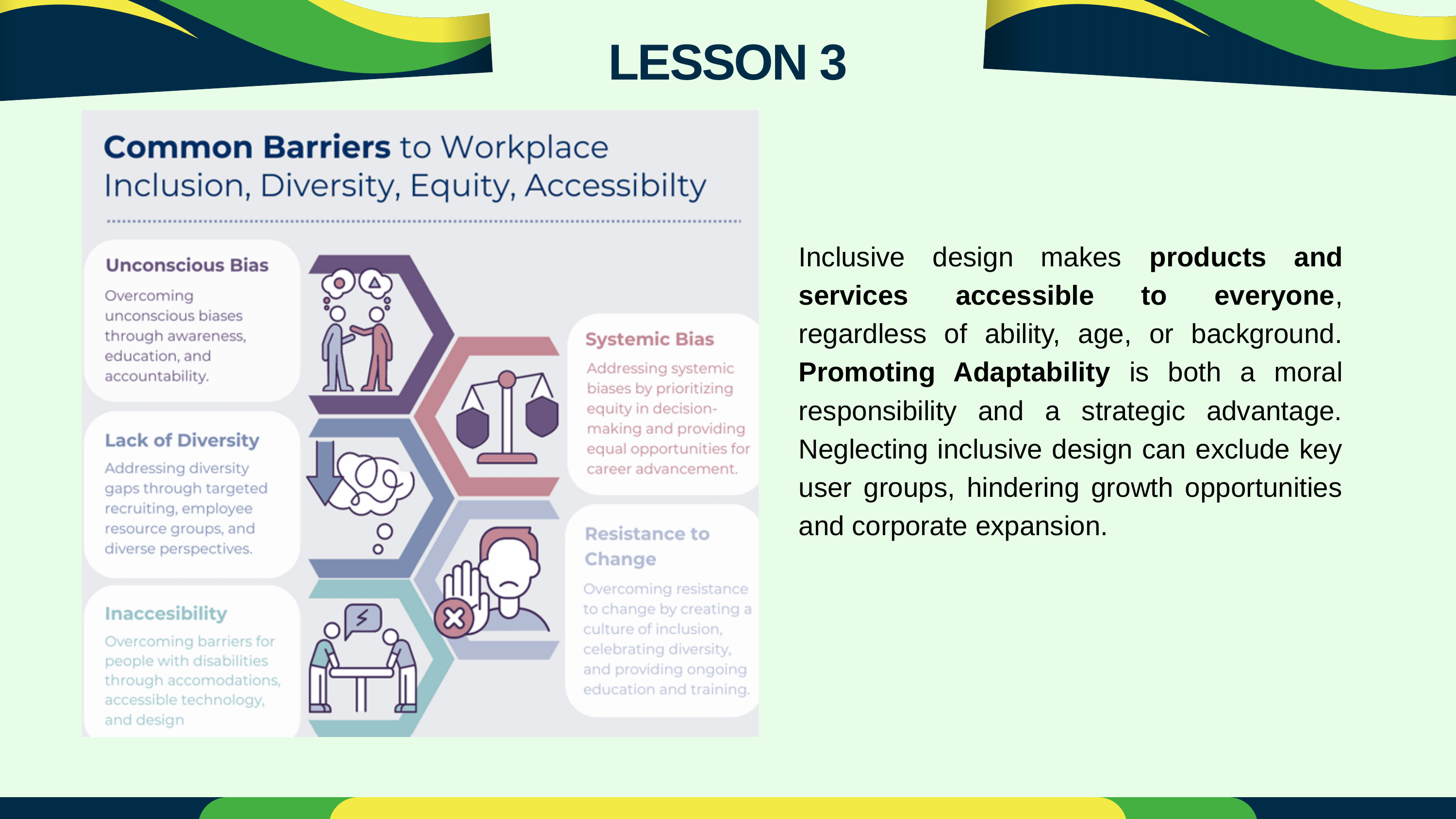

LESSON 3

Inclusive design makes products and services accessible to everyone, regardless of ability, age, or background. Promoting Adaptability is both a moral responsibility and a strategic advantage. Neglecting inclusive design can exclude key user groups, hindering growth opportunities and corporate expansion.